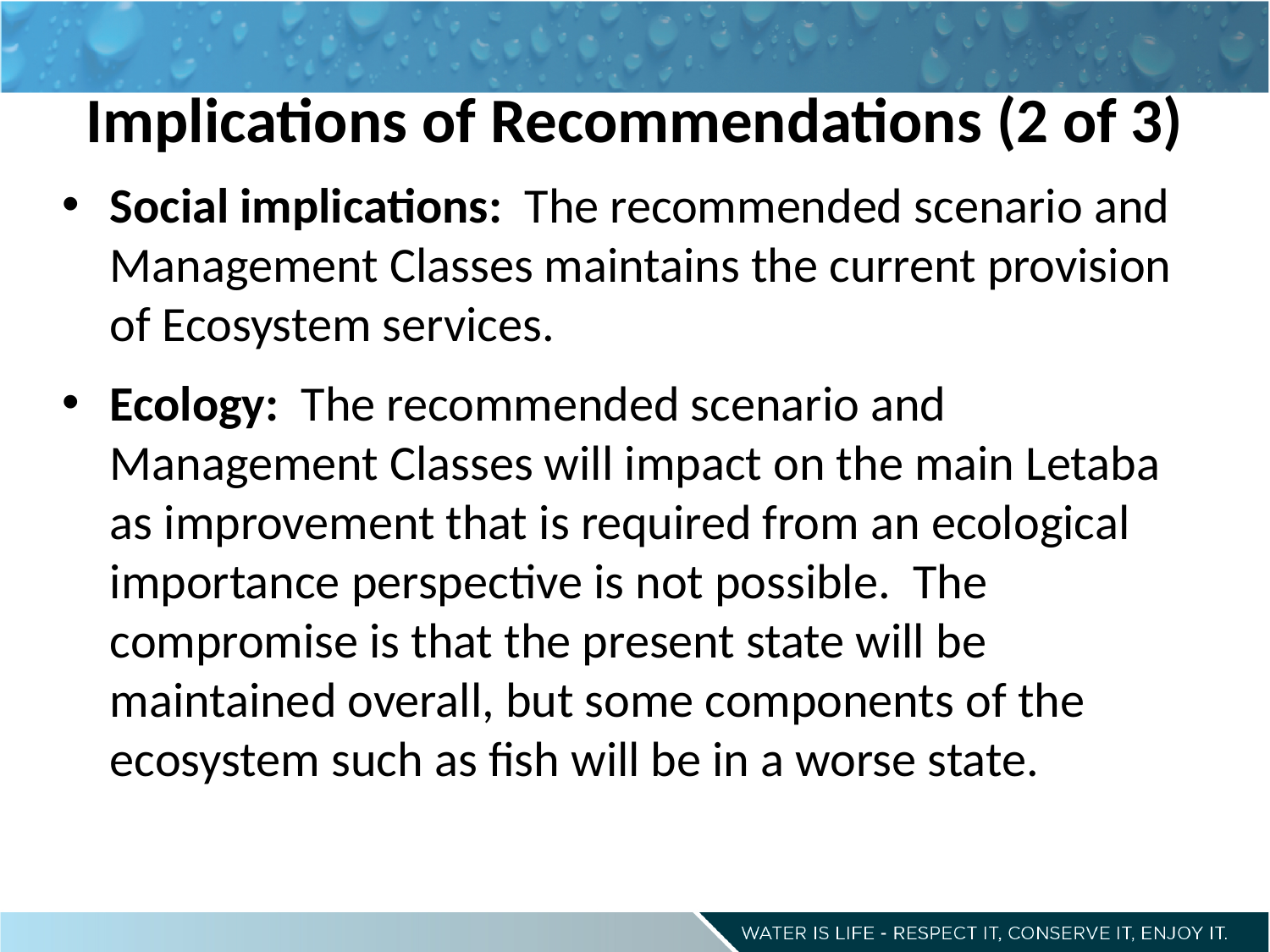

Implications of Recommendations (2 of 3)
Social implications:  The recommended scenario and Management Classes maintains the current provision of Ecosystem services.
Ecology:  The recommended scenario and Management Classes will impact on the main Letaba as improvement that is required from an ecological importance perspective is not possible.  The compromise is that the present state will be maintained overall, but some components of the ecosystem such as fish will be in a worse state.